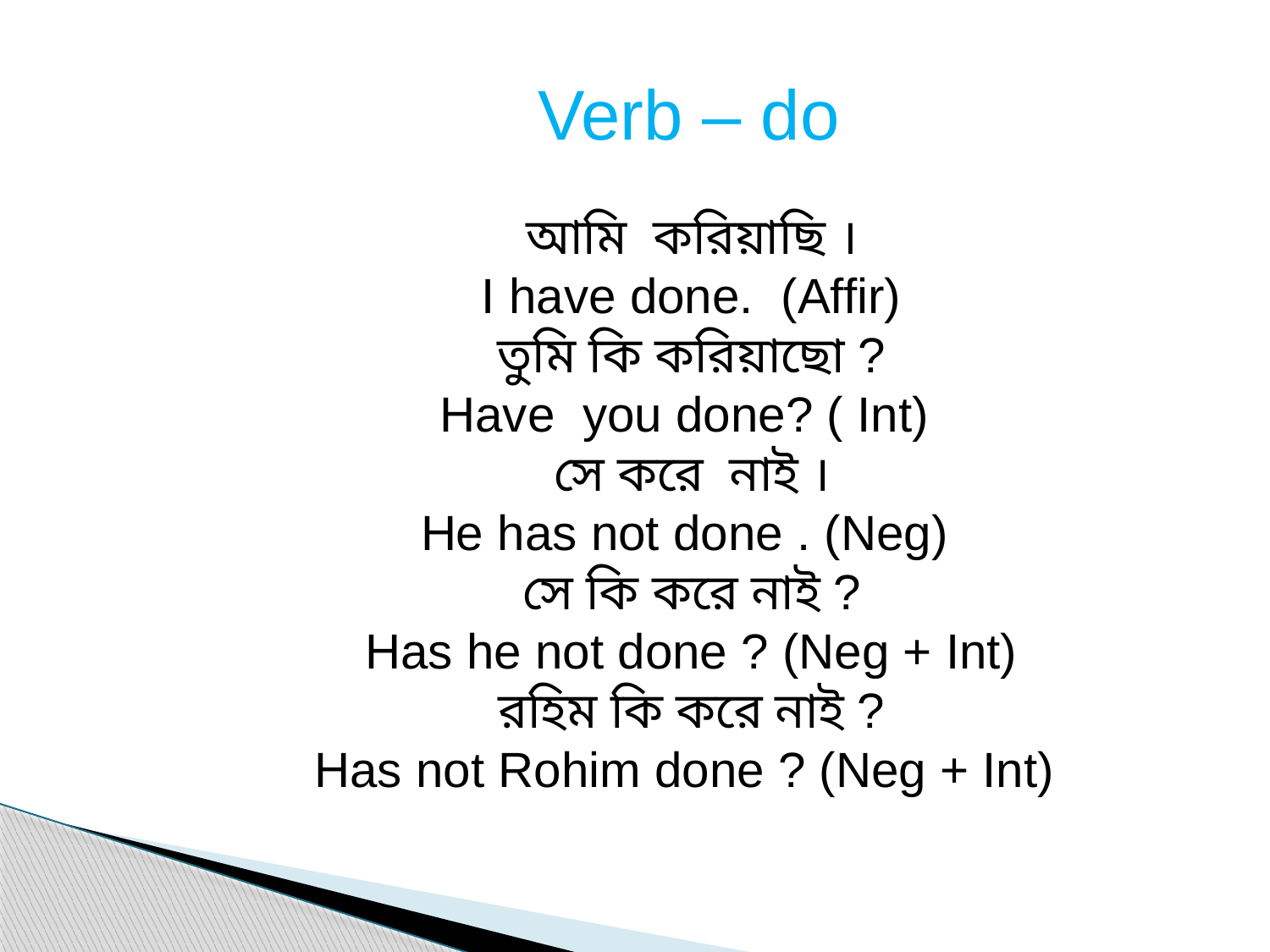

Verb – do

আমি  করিয়াছি ।
I have done.  (Affir)
তুমি কি করিয়াছো ?
Have  you done? ( Int)
সে করে  নাই ।
He has not done . (Neg)
সে কি করে নাই ?
Has he not done ? (Neg + Int)
রহিম কি করে নাই ?
Has not Rohim done ? (Neg + Int)